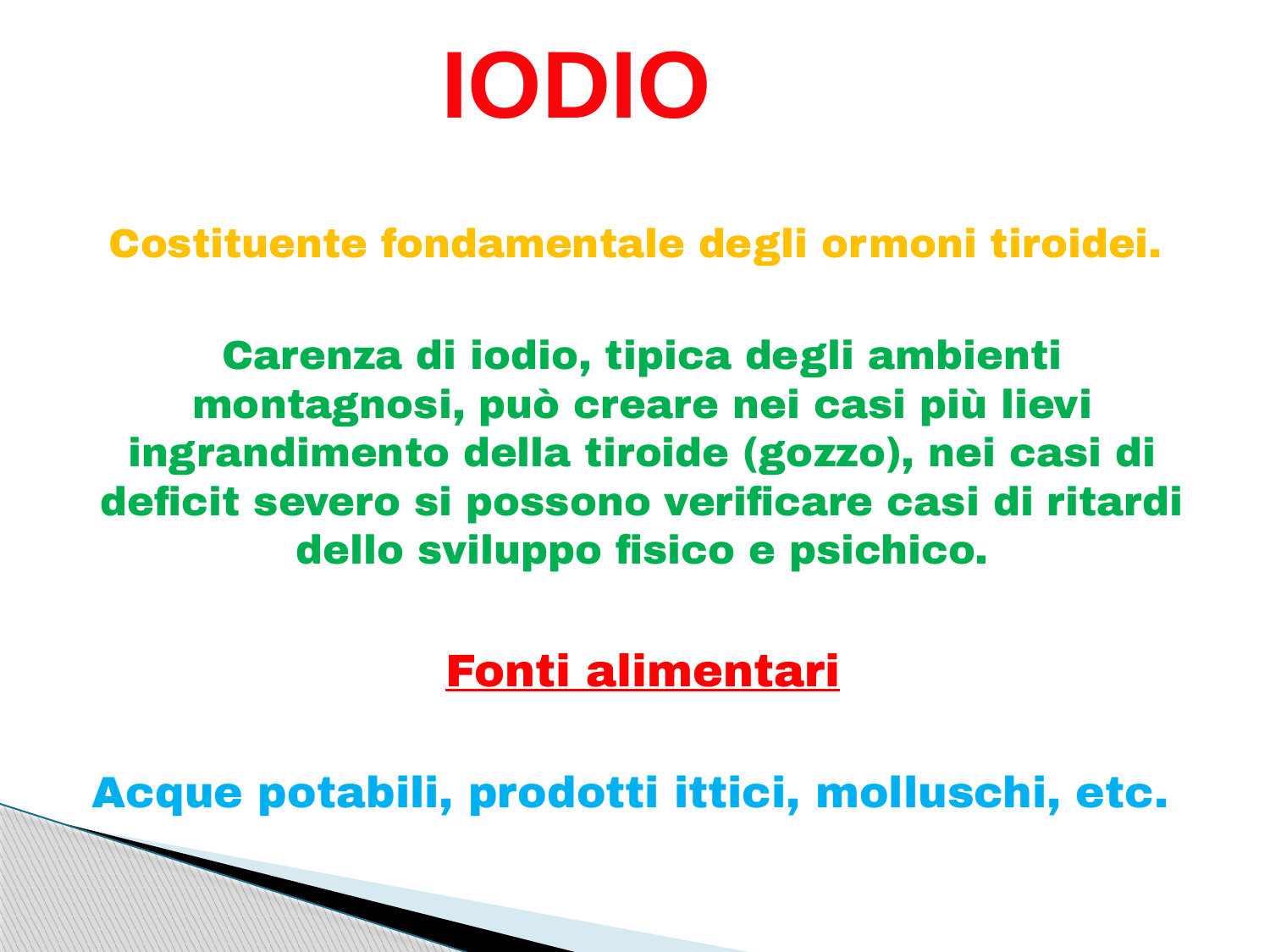

IODIO
Costituente fondamentale degli ormoni tiroidei.

Carenza di iodio, tipica degli ambienti montagnosi, può creare nei casi più lievi ingrandimento della tiroide (gozzo), nei casi di deficit severo si possono verificare casi di ritardi dello sviluppo fisico e psichico.

Fonti alimentari

Acque potabili, prodotti ittici, molluschi, etc.